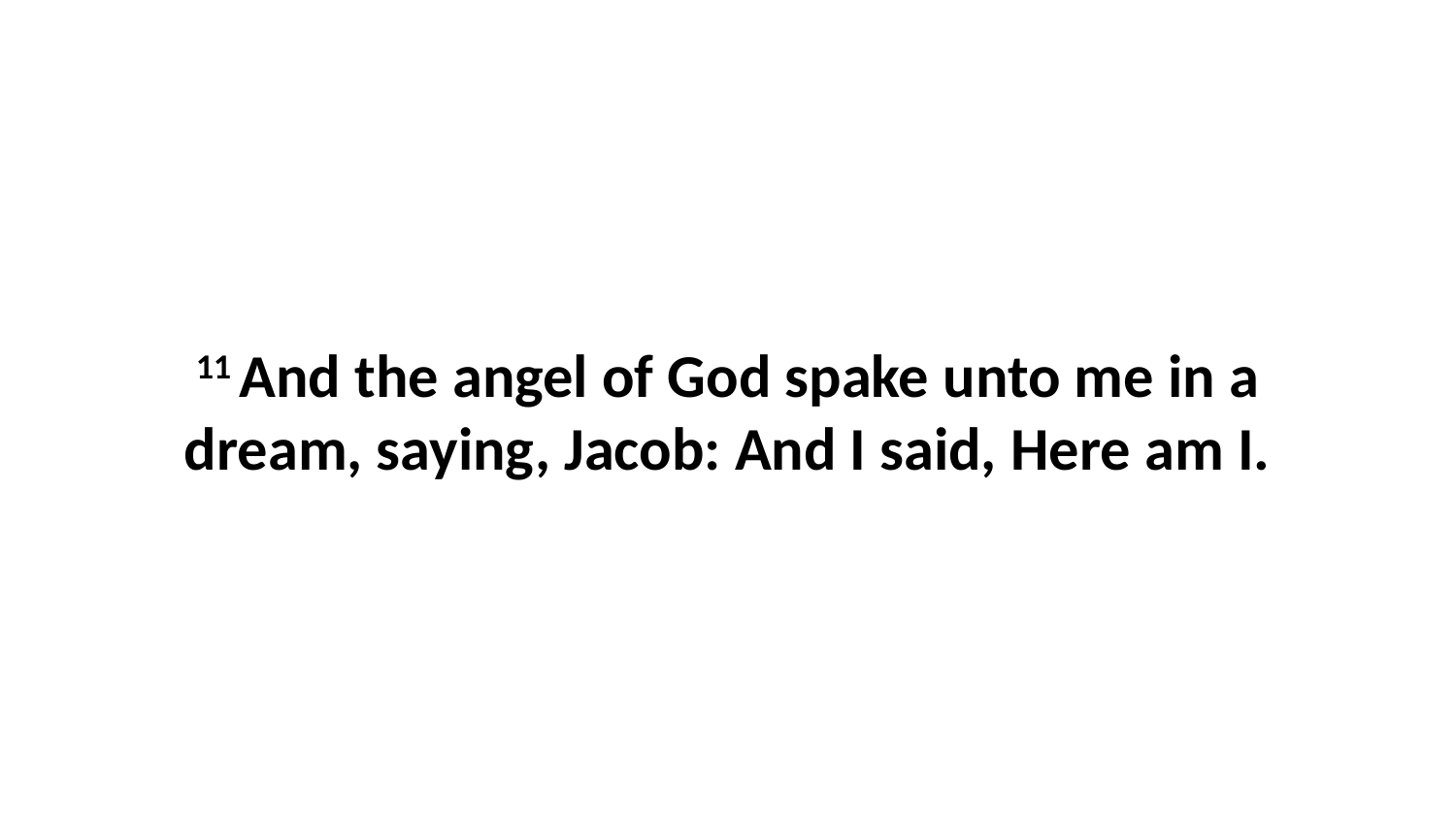

11 And the angel of God spake unto me in a dream, saying, Jacob: And I said, Here am I.